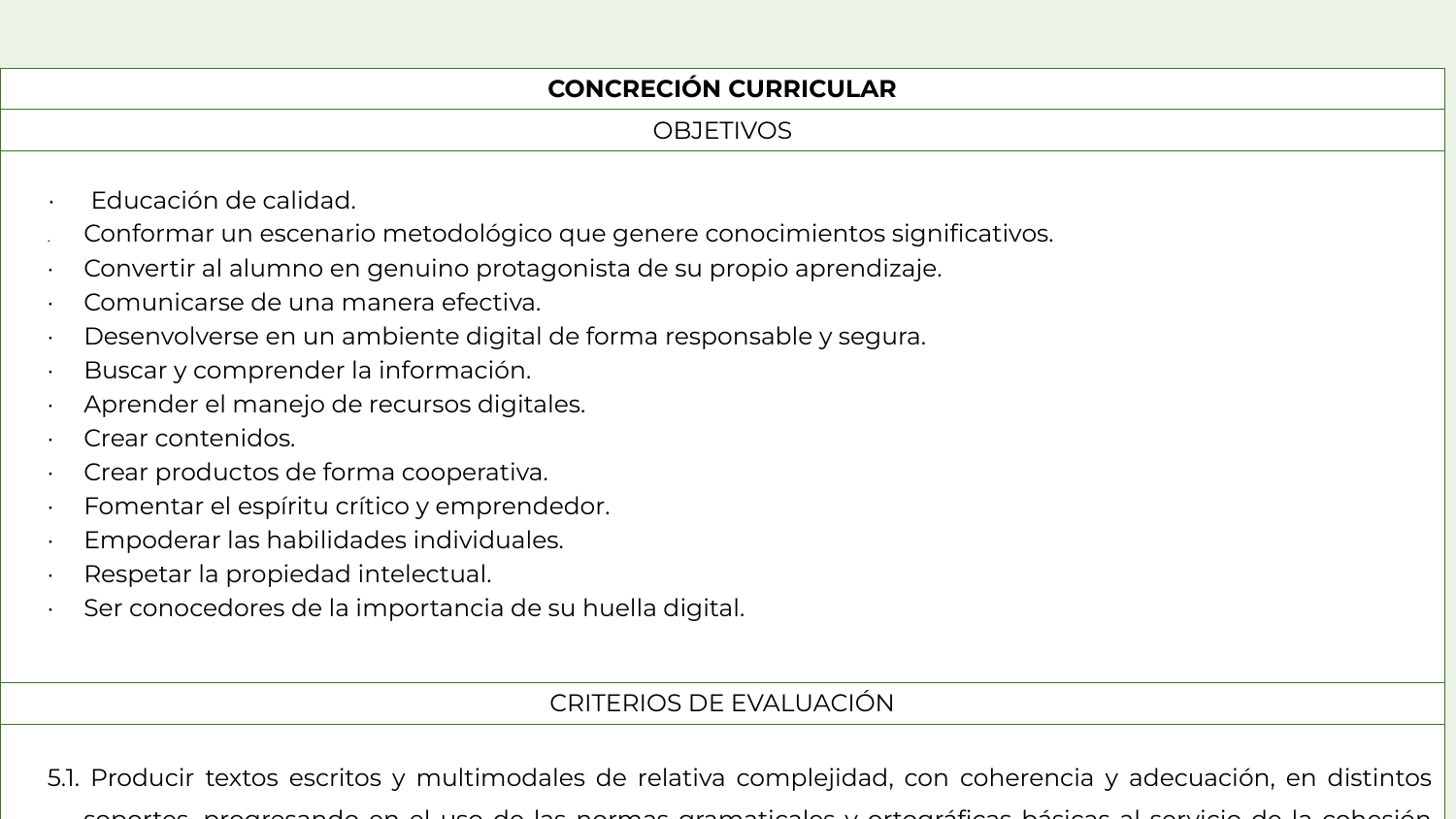

| CONCRECIÓN CURRICULAR |  |  |  |  |  |  |
| --- | --- | --- | --- | --- | --- | --- |
| OBJETIVOS |  |  |  |  |  |  |
| · Educación de calidad. . Conformar un escenario metodológico que genere conocimientos significativos. · Convertir al alumno en genuino protagonista de su propio aprendizaje. · Comunicarse de una manera efectiva. · Desenvolverse en un ambiente digital de forma responsable y segura. · Buscar y comprender la información. · Aprender el manejo de recursos digitales. · Crear contenidos. · Crear productos de forma cooperativa. · Fomentar el espíritu crítico y emprendedor. · Empoderar las habilidades individuales. · Respetar la propiedad intelectual. · Ser conocedores de la importancia de su huella digital. |  |  |  |  |  |  |
| CRITERIOS DE EVALUACIÓN |  |  |  |  |  |  |
| 5.1. Producir textos escritos y multimodales de relativa complejidad, con coherencia y adecuación, en distintos soportes, progresando en el uso de las normas gramaticales y ortográficas básicas al servicio de la cohesión textual y movilizando estrategias sencillas, individuales o grupales, de planificación, textualización, revisión y edición. 6.1 Localizar, seleccionar y contrastar información de distintas fuentes, incluidas las digitales, citándolas y recreándolas mediante la adaptación creativa de modelos dados. 6.2 Compartir los resultados de un proceso de investigación sencillo, individual o grupal, sobre algún tema de interés personal o ecosocial, realizado de manera acompañada. 6.3 Adoptar hábitos de uso crítico, seguro, sostenible y saludable de las tecnologías digitales en relación con la búsqueda y la comunicación de la información. |  |  |  |  |  |  |
|  |  |  |  |  |  |  |
|  |  |  |  |  |  |  |
|  |  |  |  |  |  |  |
|  |  |  |  |  |  |  |
| SABERES BÁSICOS |  |  |  |  |  |  |
| -Alfabetización mediática e informacional: estrategias para la búsqueda de información en distintas fuentes documentales y con distintos soportes y formatos. Reconocimiento de autoría. Comparación, organización, valoración crítica y comunicación creativa de la información. Uso progresivamente autónomo de la biblioteca, así como de recursos digitales del aula. -Producción escrita: ortografía reglada en la textualización y la autocorrección. Coherencia, cohesión y adecuación textual. Estrategias básicas, individuales o grupales, de planificación, textualización, revisión y autocorrección. Uso de elementos gráficos y paratextuales al servicio de la comprensión. Escritura en soporte digital acompañada. |  |  |  |  |  |  |
|  |  |  |  |  |  |  |
|  |  |  |  |  |  |  |
|  |  |  |  |  |  |  |
|  |  |  |  |  |  |  |